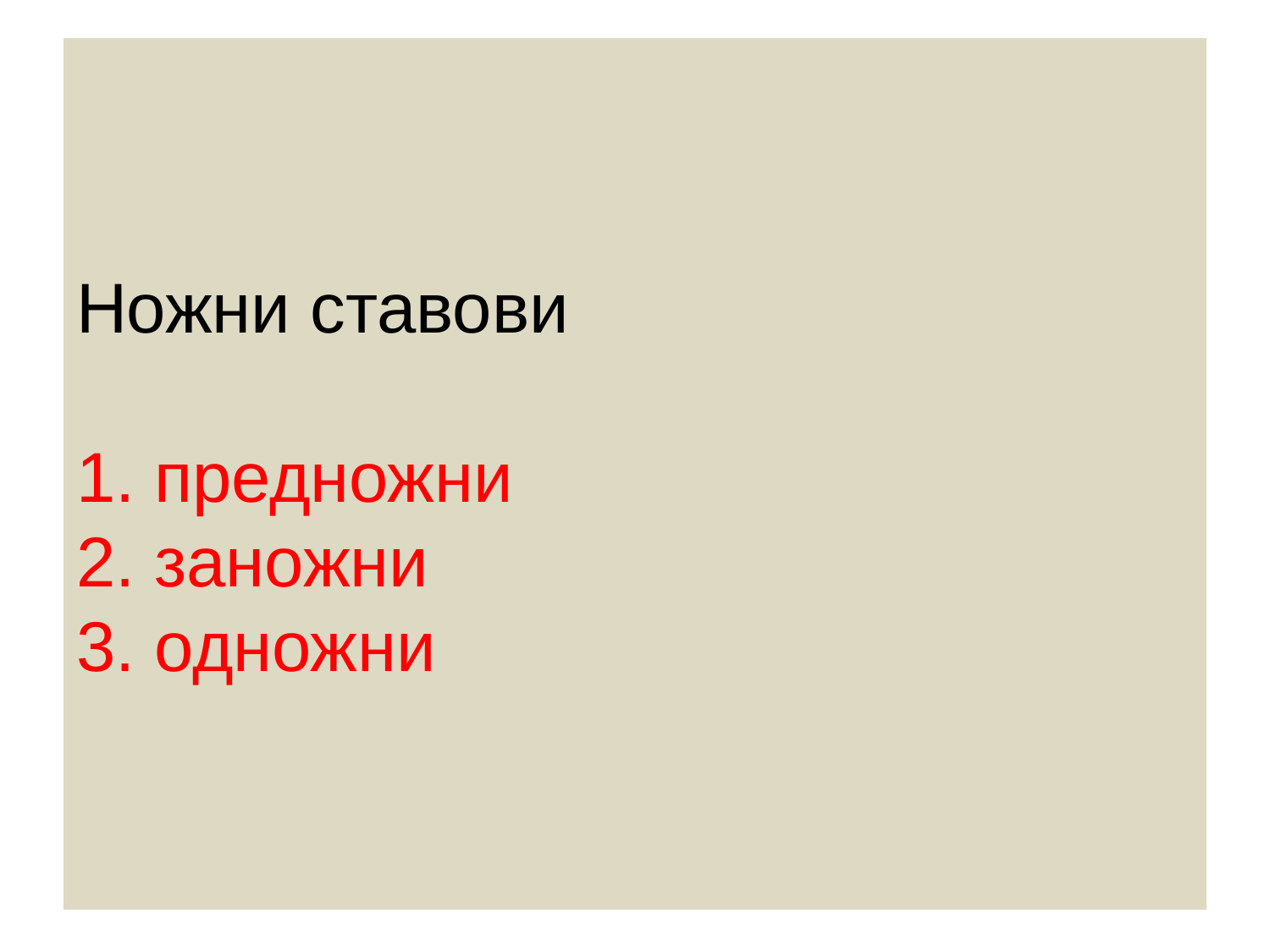

# Ножни ставови 1. предножни 2. заножни 3. одножни